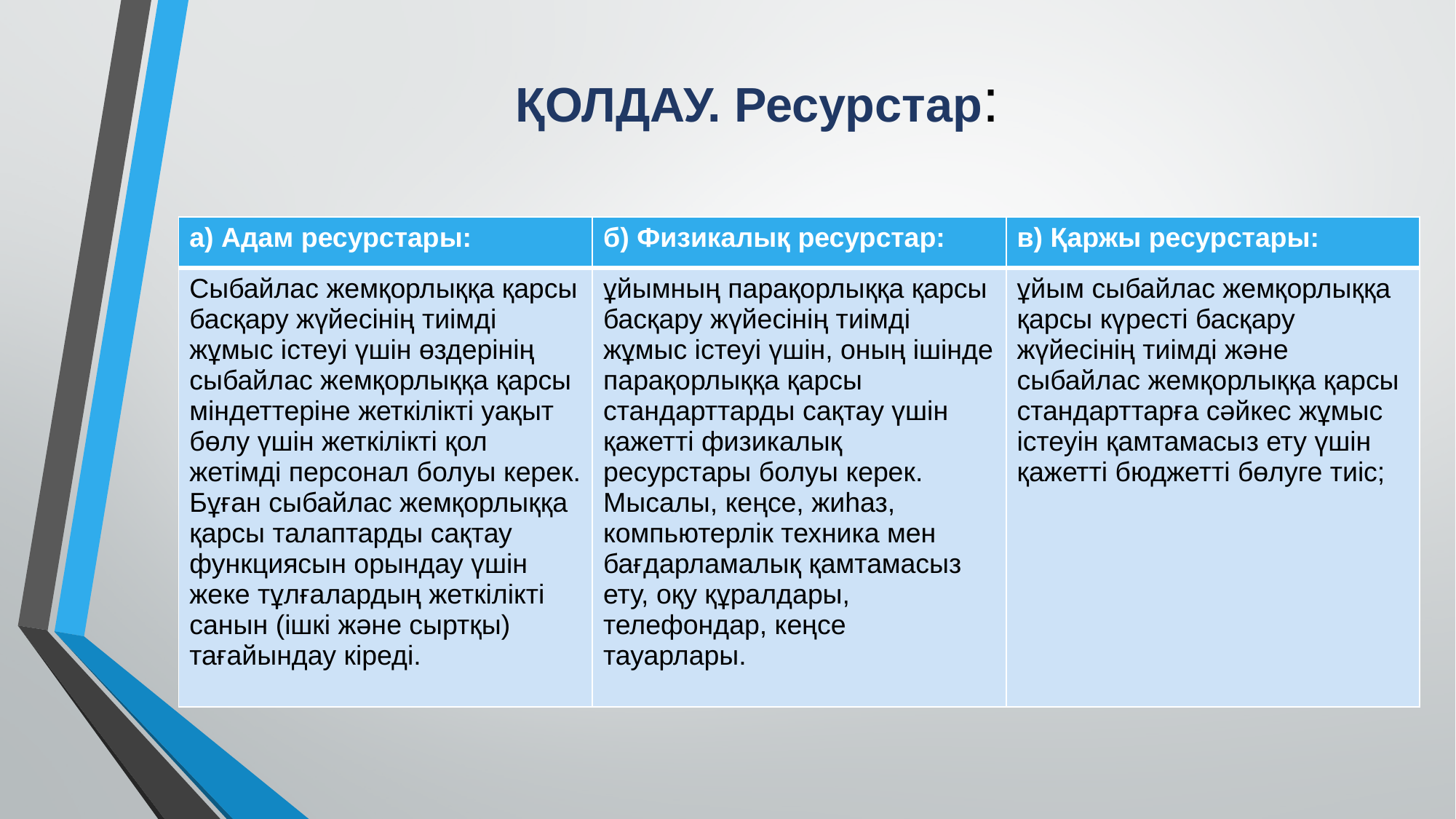

# ҚОЛДАУ. Ресурстар:
| а) Адам ресурстары: | б) Физикалық ресурстар: | в) Қаржы ресурстары: |
| --- | --- | --- |
| Сыбайлас жемқорлыққа қарсы басқару жүйесінің тиімді жұмыс істеуі үшін өздерінің сыбайлас жемқорлыққа қарсы міндеттеріне жеткілікті уақыт бөлу үшін жеткілікті қол жетімді персонал болуы керек. Бұған сыбайлас жемқорлыққа қарсы талаптарды сақтау функциясын орындау үшін жеке тұлғалардың жеткілікті санын (ішкі және сыртқы) тағайындау кіреді. | ұйымның парақорлыққа қарсы басқару жүйесінің тиімді жұмыс істеуі үшін, оның ішінде парақорлыққа қарсы стандарттарды сақтау үшін қажетті физикалық ресурстары болуы керек. Мысалы, кеңсе, жиһаз, компьютерлік техника мен бағдарламалық қамтамасыз ету, оқу құралдары, телефондар, кеңсе тауарлары. | ұйым сыбайлас жемқорлыққа қарсы күресті басқару жүйесінің тиімді және сыбайлас жемқорлыққа қарсы стандарттарға сәйкес жұмыс істеуін қамтамасыз ету үшін қажетті бюджетті бөлуге тиіс; |